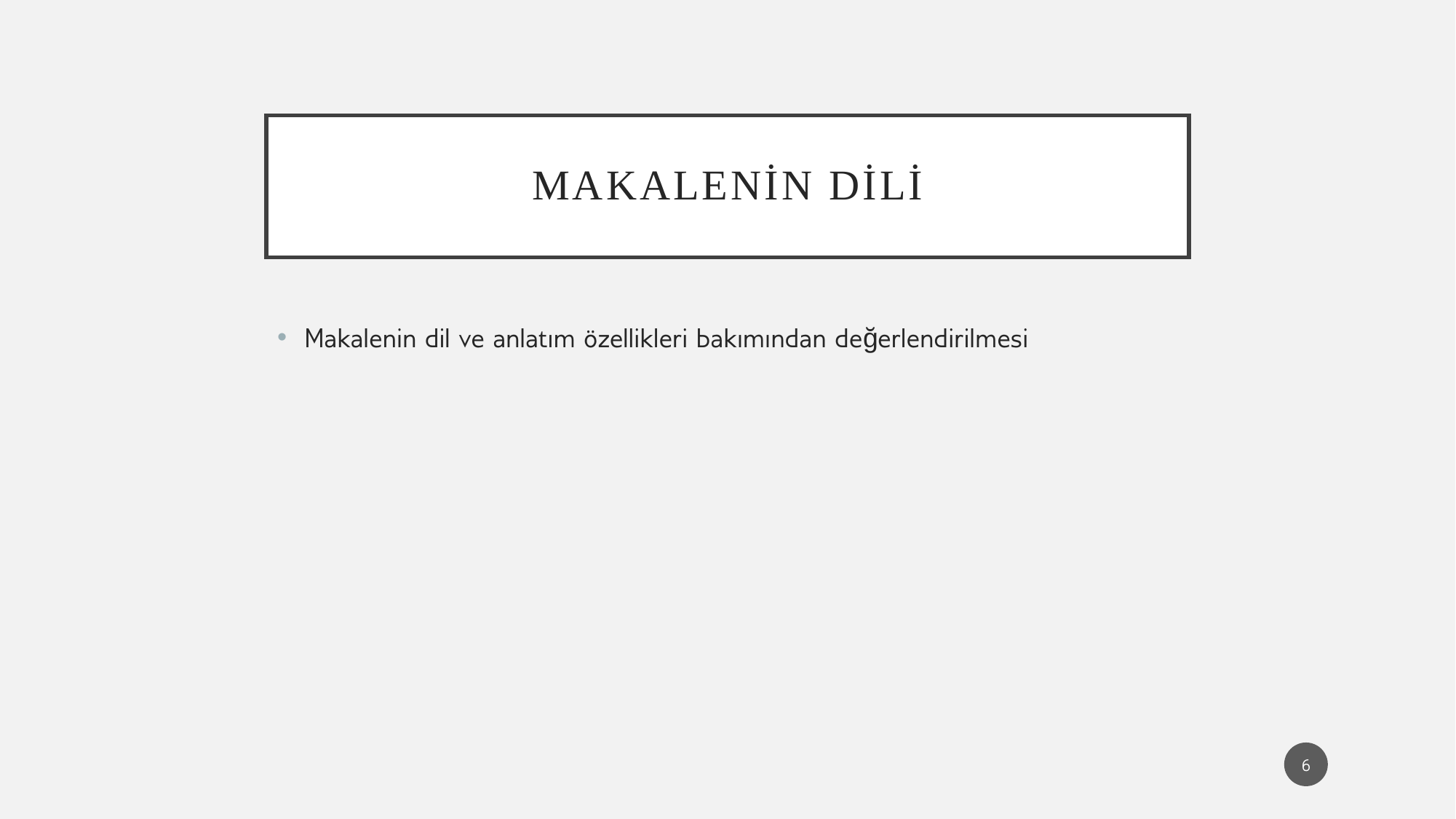

# Makalenin dili
Makalenin dil ve anlatım özellikleri bakımından değerlendirilmesi
6